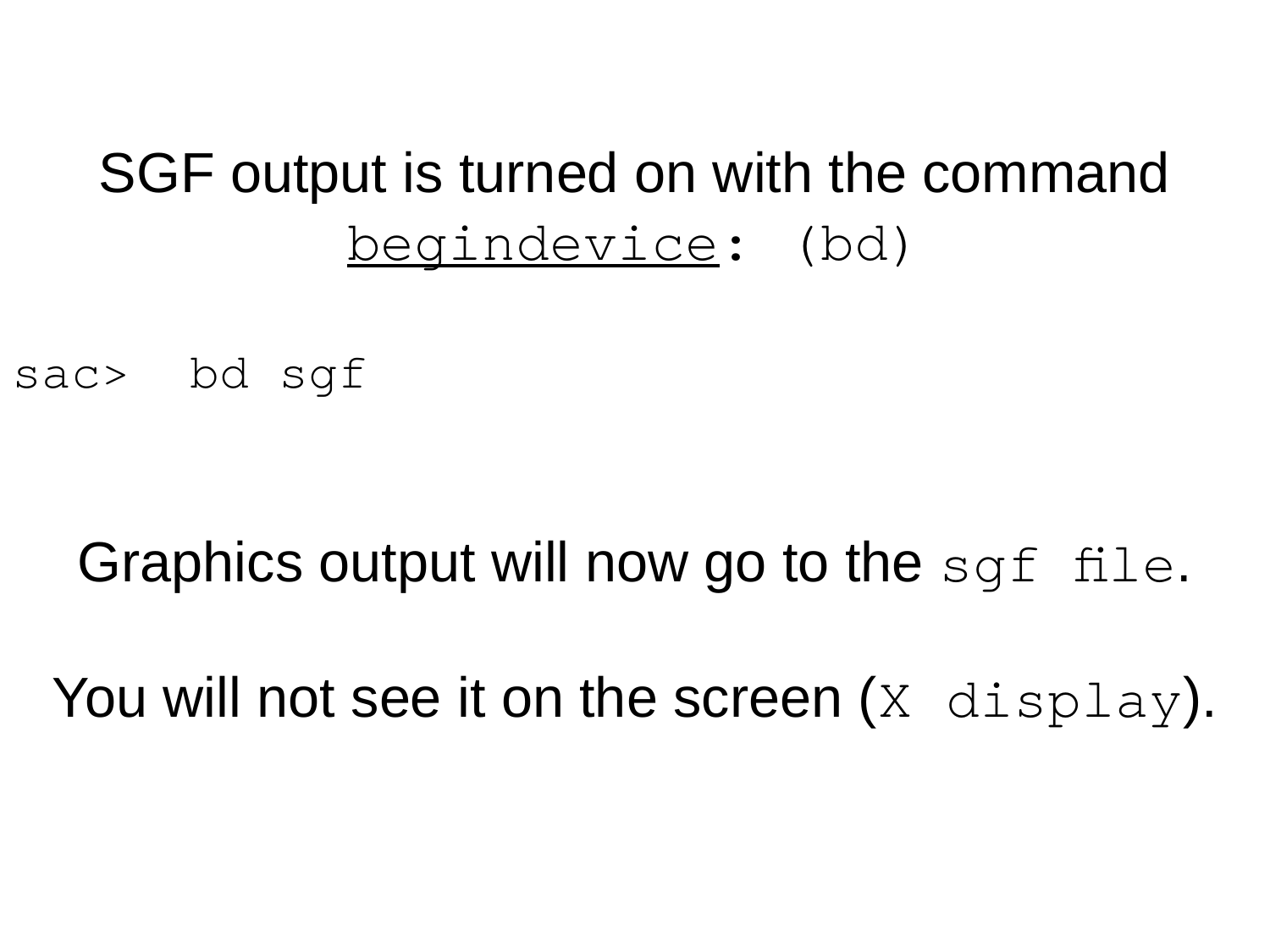

SGF output is turned on with the command begindevice: (bd)

sac>  bd sgf

Graphics output will now go to the sgf file.

You will not see it on the screen (X display).